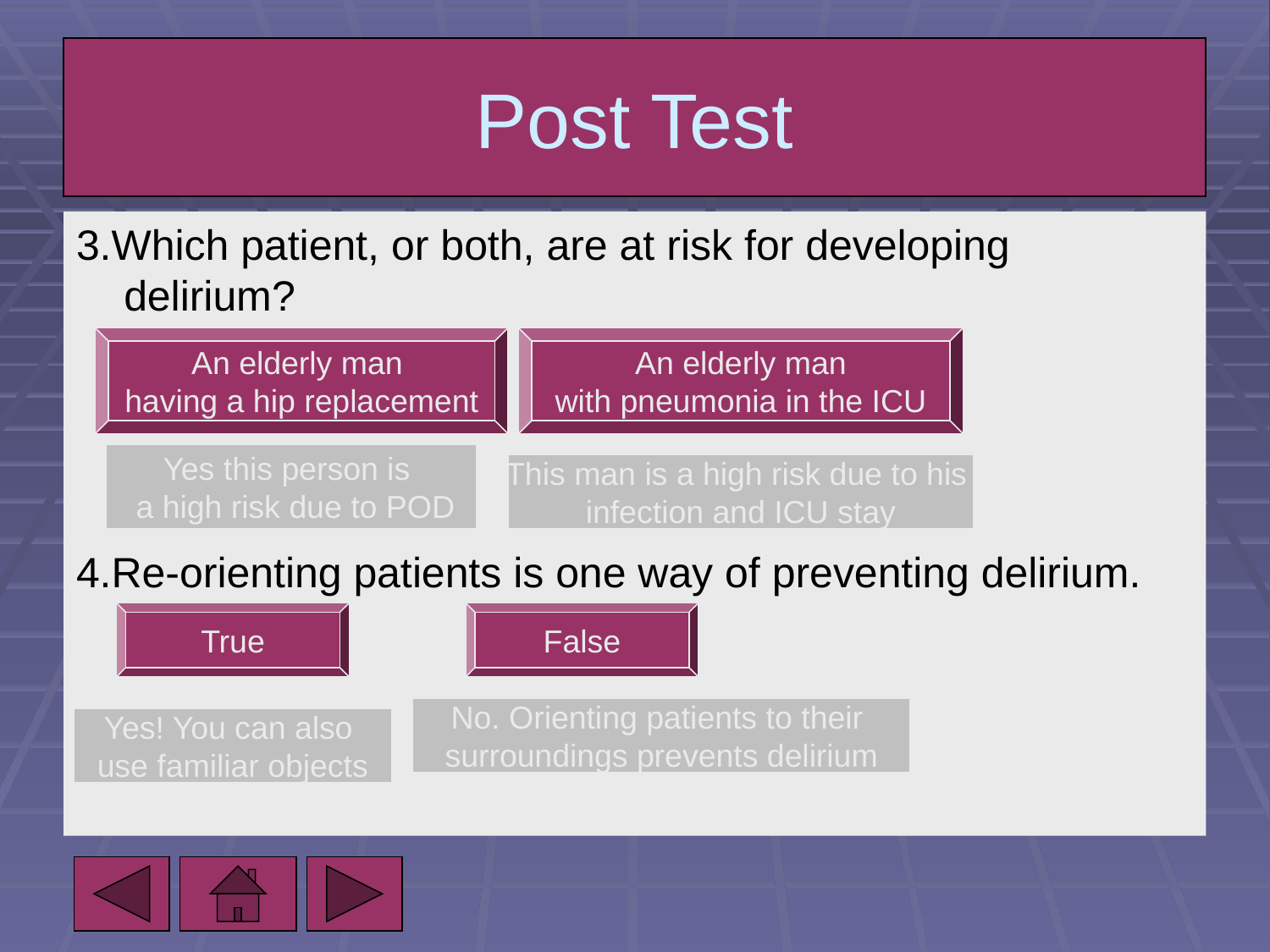

# Post Test
3.Which patient, or both, are at risk for developing delirium?

4.Re-orienting patients is one way of preventing delirium.

An elderly man
having a hip replacement
An elderly man
with pneumonia in the ICU
Yes this person is
 a high risk due to POD
This man is a high risk due to his
infection and ICU stay
True
False
No. Orienting patients to their
surroundings prevents delirium
Yes! You can also
use familiar objects